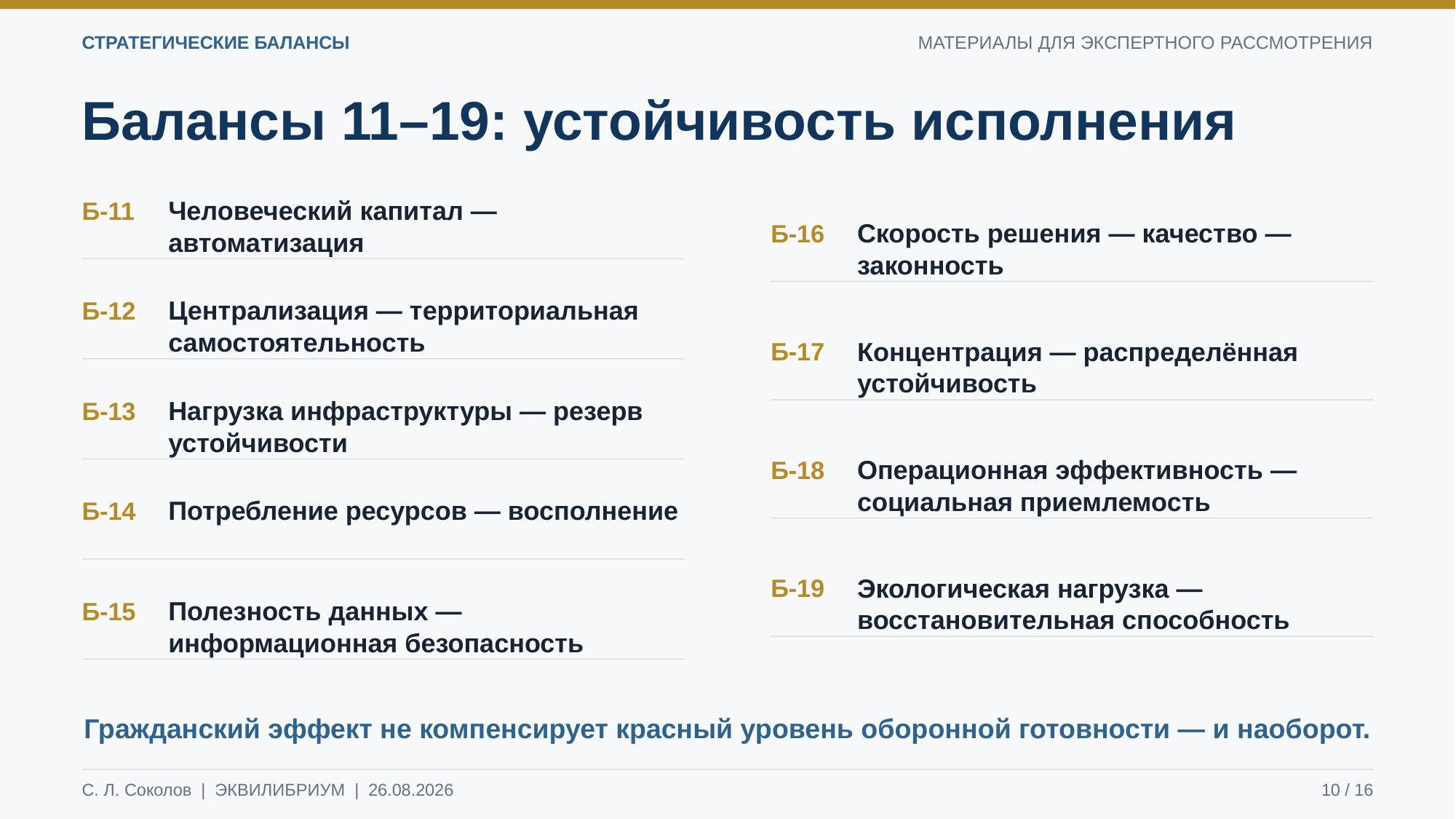

СТРАТЕГИЧЕСКИЕ БАЛАНСЫ
МАТЕРИАЛЫ ДЛЯ ЭКСПЕРТНОГО РАССМОТРЕНИЯ
Балансы 11–19: устойчивость исполнения
Б-11
Человеческий капитал — автоматизация
Б-16
Скорость решения — качество — законность

Б-12
Централизация — территориальная самостоятельность
Б-17
Концентрация — распределённая устойчивость

Б-13
Нагрузка инфраструктуры — резерв устойчивости

Б-18
Операционная эффективность — социальная приемлемость

Б-14
Потребление ресурсов — восполнение

Б-19
Экологическая нагрузка — восстановительная способность
Б-15
Полезность данных — информационная безопасность

Гражданский эффект не компенсирует красный уровень оборонной готовности — и наоборот.

С. Л. Соколов  |  ЭКВИЛИБРИУМ  |  26.08.2026
10 / 16